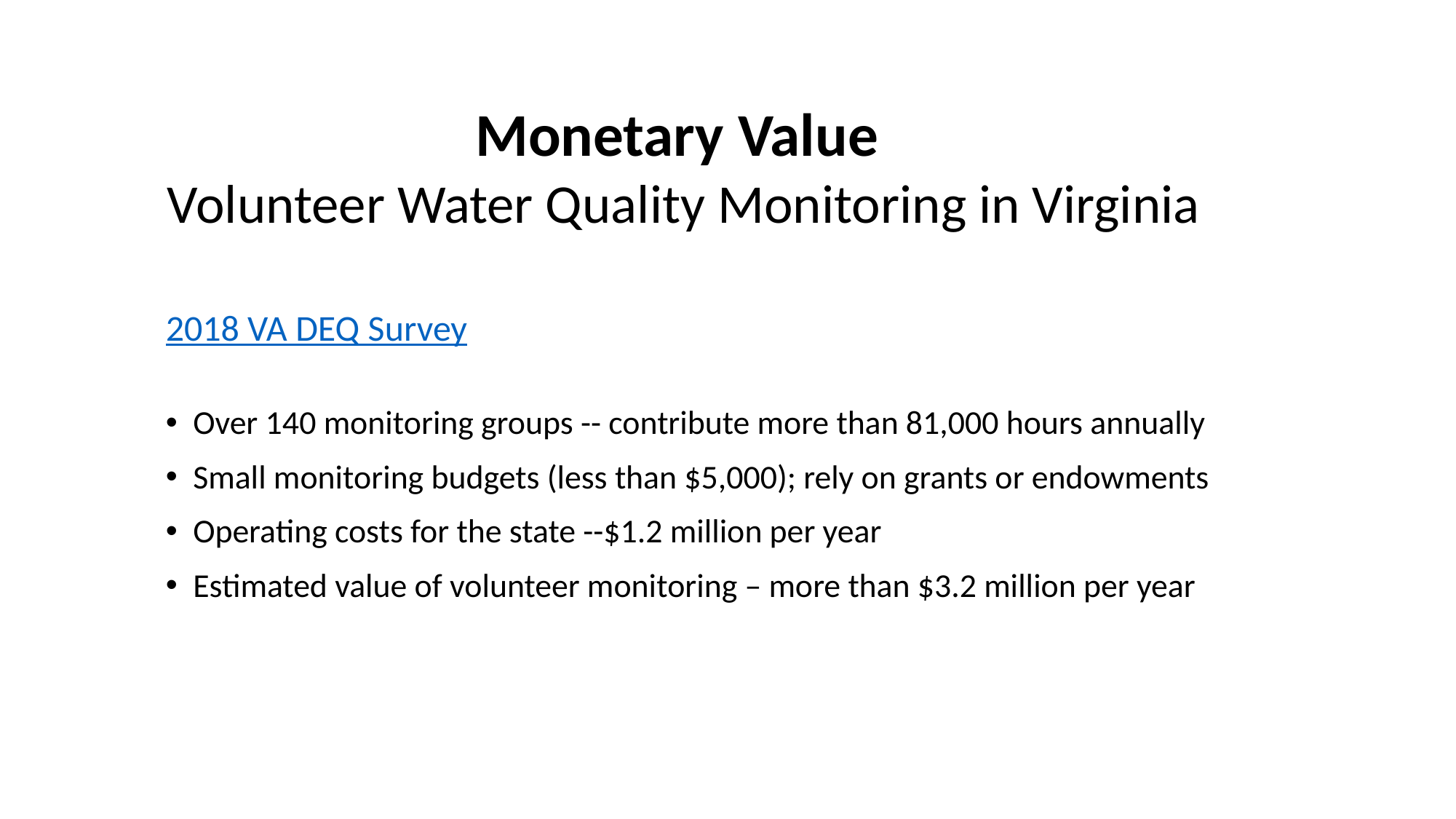

# Monetary Value of Volunteer Water Quality Monitoring in Virginia
Monetary Value
Volunteer Water Quality Monitoring in Virginia
2018 VA DEQ Survey

Over 140 monitoring groups -- contribute more than 81,000 hours annually
Small monitoring budgets (less than $5,000); rely on grants or endowments
Operating costs for the state --$1.2 million per year
Estimated value of volunteer monitoring – more than $3.2 million per year